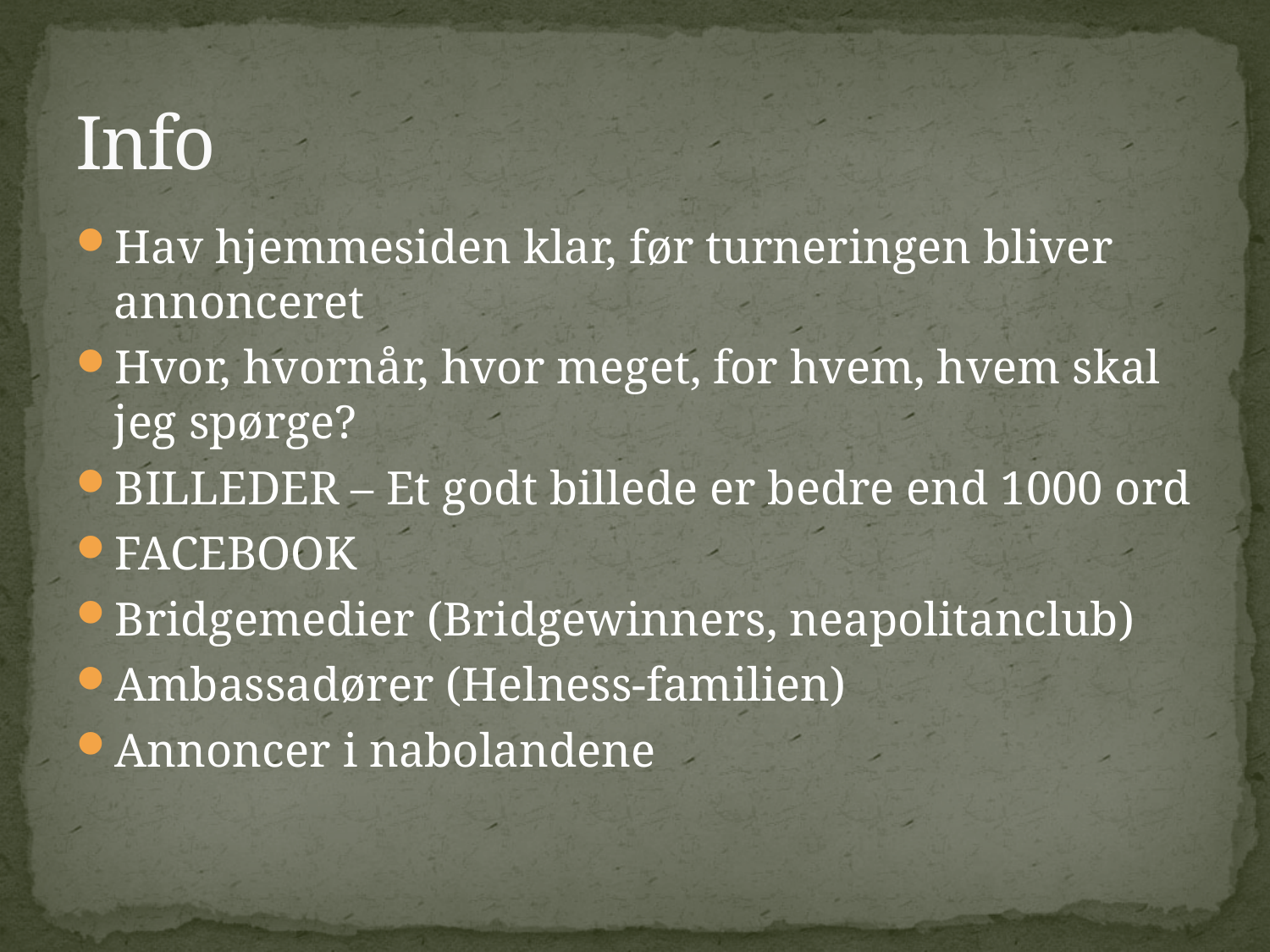

# Info
Hav hjemmesiden klar, før turneringen bliver annonceret
Hvor, hvornår, hvor meget, for hvem, hvem skal jeg spørge?
BILLEDER – Et godt billede er bedre end 1000 ord
FACEBOOK
Bridgemedier (Bridgewinners, neapolitanclub)
Ambassadører (Helness-familien)
Annoncer i nabolandene